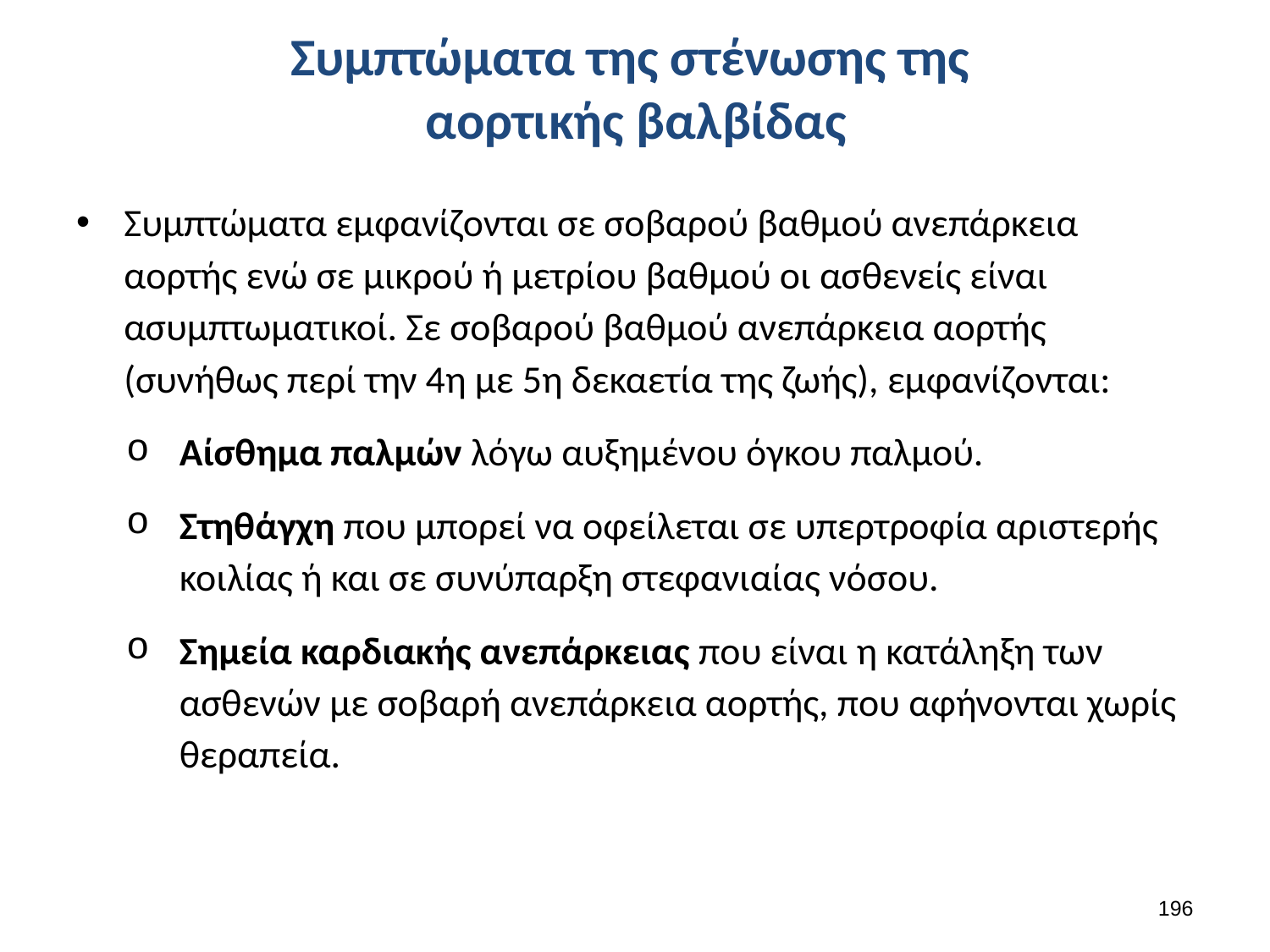

# Συμπτώματα της στένωσης της αορτικής βαλβίδας
Συμπτώματα εμφανίζονται σε σοβαρού βαθμού ανεπάρκεια αορτής ενώ σε μικρού ή μετρίου βαθμού οι ασθενείς είναι ασυμπτωματικοί. Σε σοβαρού βαθμού ανεπάρκεια αορτής (συνήθως περί την 4η με 5η δεκαετία της ζωής), εμφανίζονται:
Αίσθημα παλμών λόγω αυξημένου όγκου παλμού.
Στηθάγχη που μπορεί να οφείλεται σε υπερτροφία αριστερής κοιλίας ή και σε συνύπαρξη στεφανιαίας νόσου.
Σημεία καρδιακής ανεπάρκειας που είναι η κατάληξη των ασθενών με σοβαρή ανεπάρκεια αορτής, που αφήνονται χωρίς θεραπεία.

196